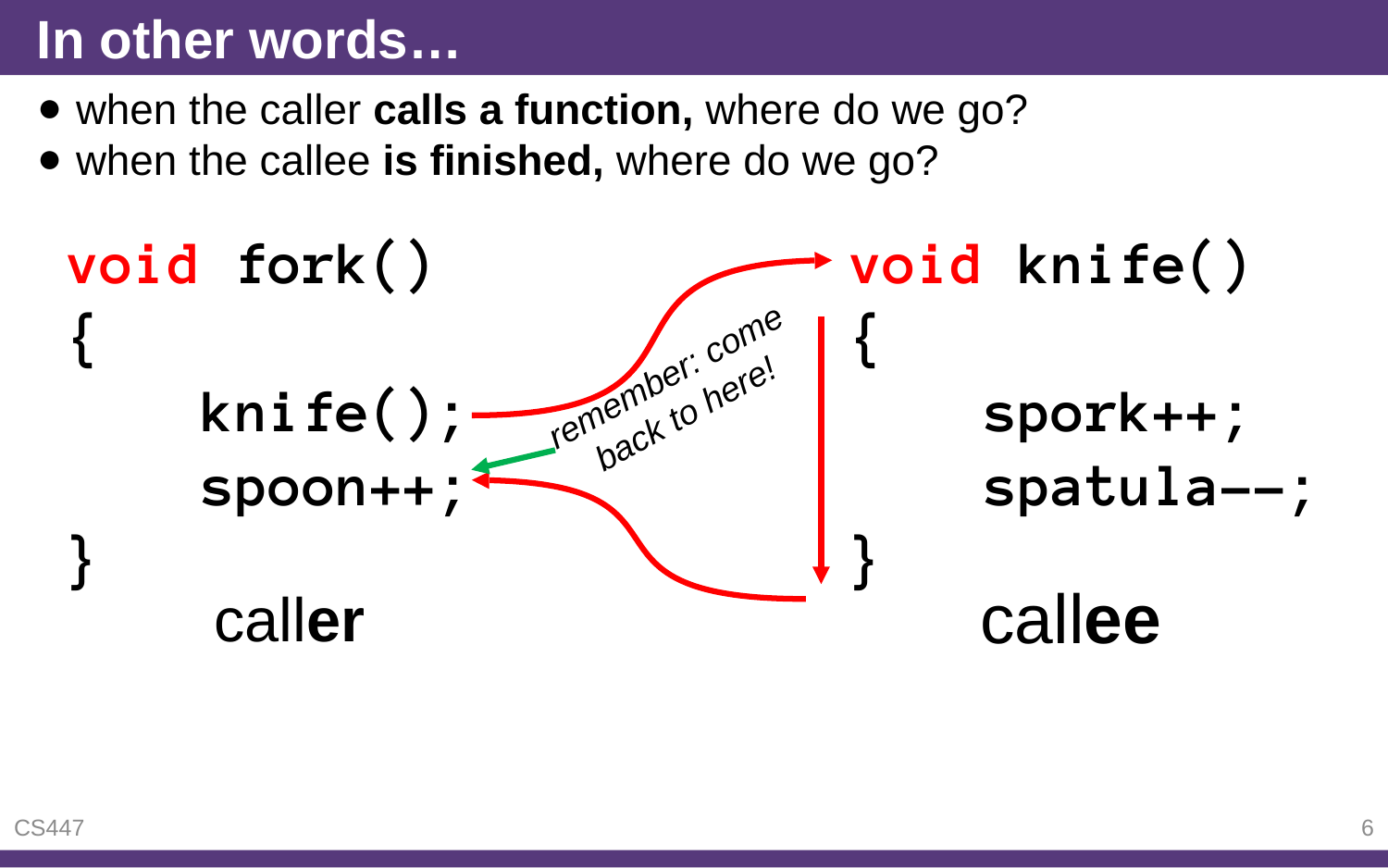

# In other words…
when the caller calls a function, where do we go?
when the callee is finished, where do we go?
void fork()
{
    knife();
    spoon++;
}
caller
void knife()
{
    spork++;
    spatula--;
}
callee
remember: come back to here!
CS447
6